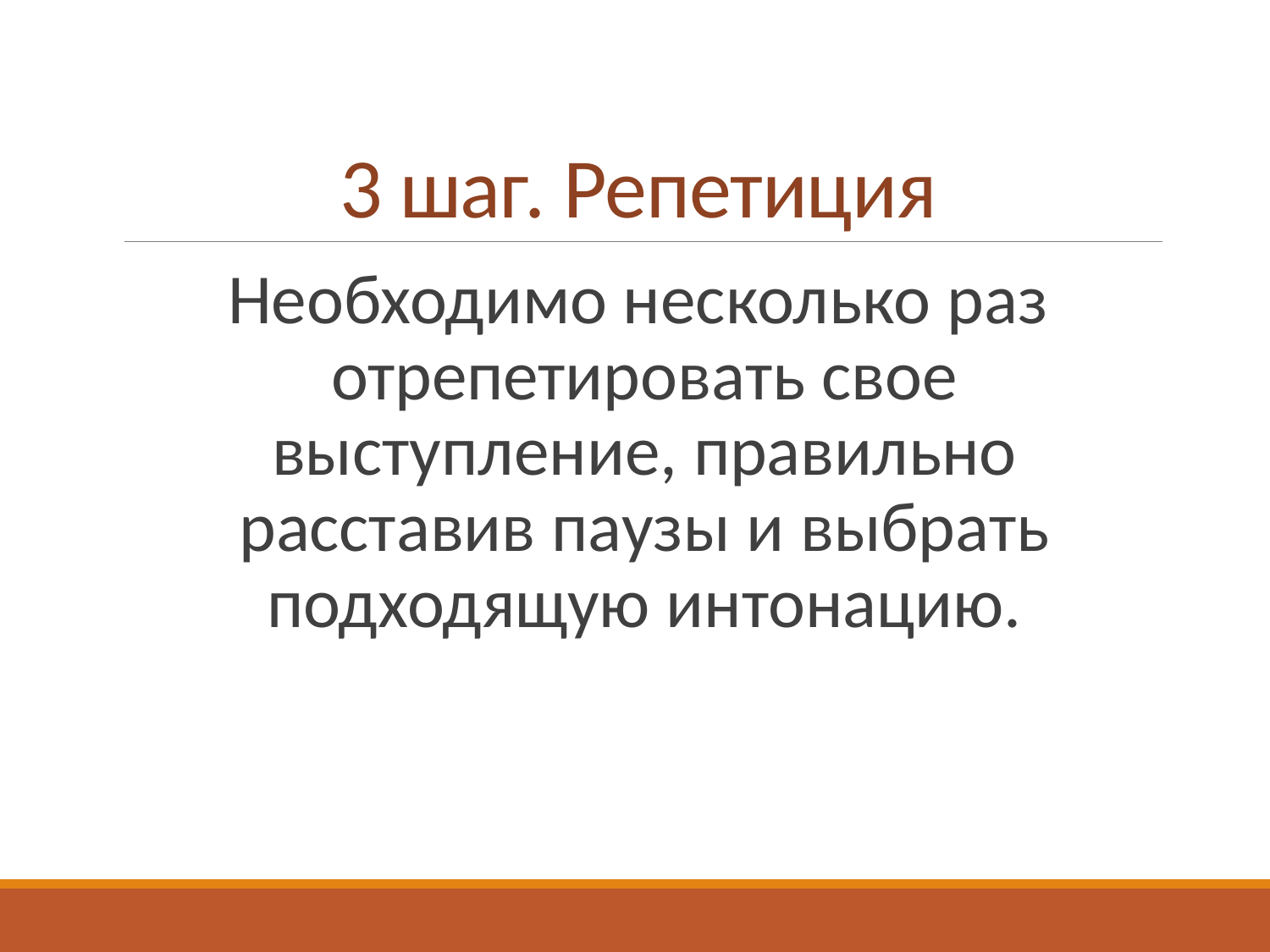

# 3 шаг. Репетиция
Необходимо несколько раз отрепетировать свое выступление, правильно расставив паузы и выбрать подходящую интонацию.